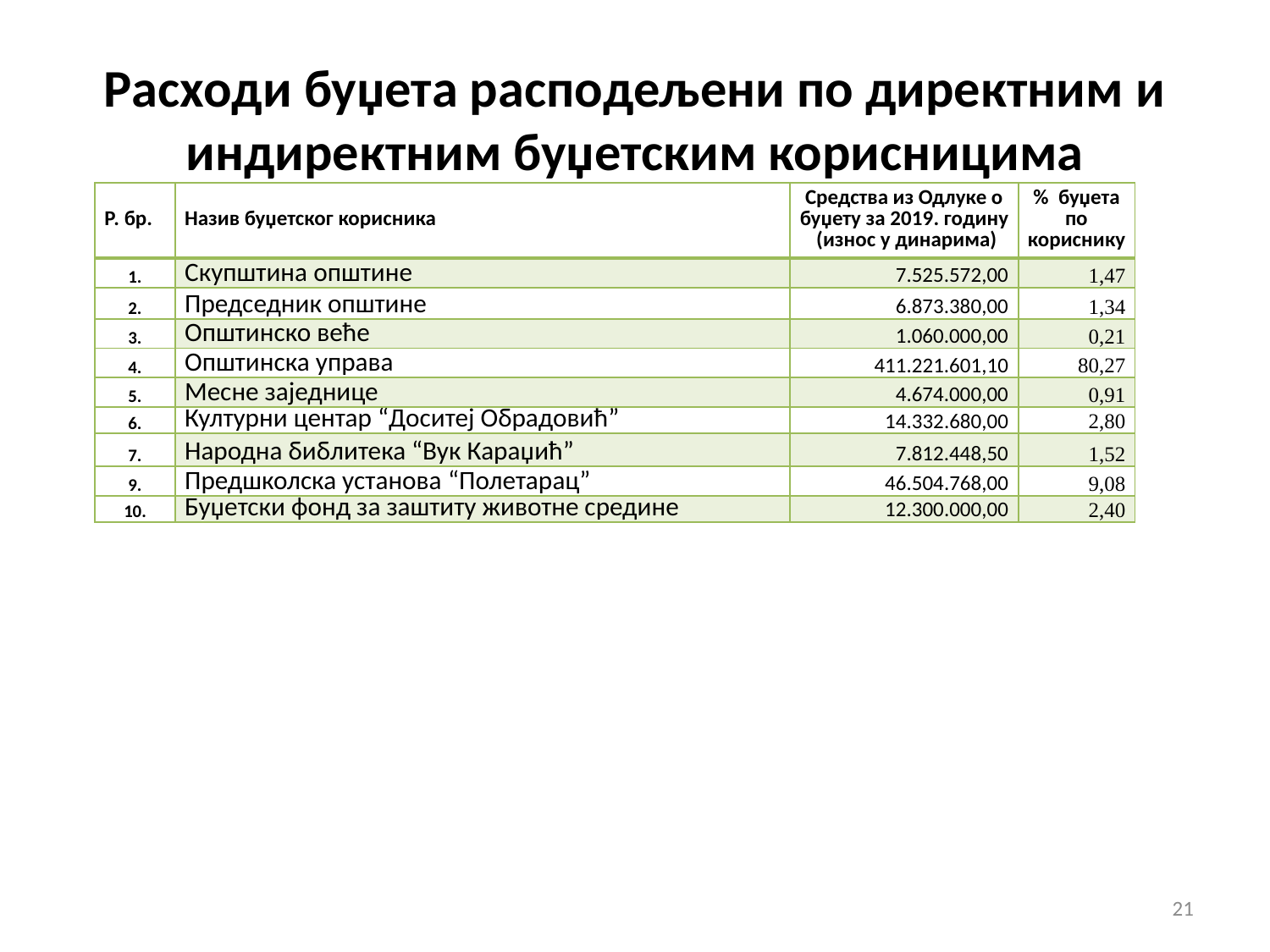

# Расходи буџета расподељени по директним и индиректним буџетским корисницима
| Р. бр. | Назив буџетског корисника | Средства из Одлуке о буџету за 2019. годину (износ у динарима) | % буџета по кориснику |
| --- | --- | --- | --- |
| 1. | Скупштина општине | 7.525.572,00 | 1,47 |
| 2. | Председник општине | 6.873.380,00 | 1,34 |
| 3. | Општинско веће | 1.060.000,00 | 0,21 |
| 4. | Општинска управа | 411.221.601,10 | 80,27 |
| 5. | Месне заједнице | 4.674.000,00 | 0,91 |
| 6. | Културни центар “Доситеј Обрадовић” | 14.332.680,00 | 2,80 |
| 7. | Народна библитека “Вук Караџић” | 7.812.448,50 | 1,52 |
| 9. | Предшколска установа “Полетарац” | 46.504.768,00 | 9,08 |
| 10. | Буџетски фонд за заштиту животне средине | 12.300.000,00 | 2,40 |
21